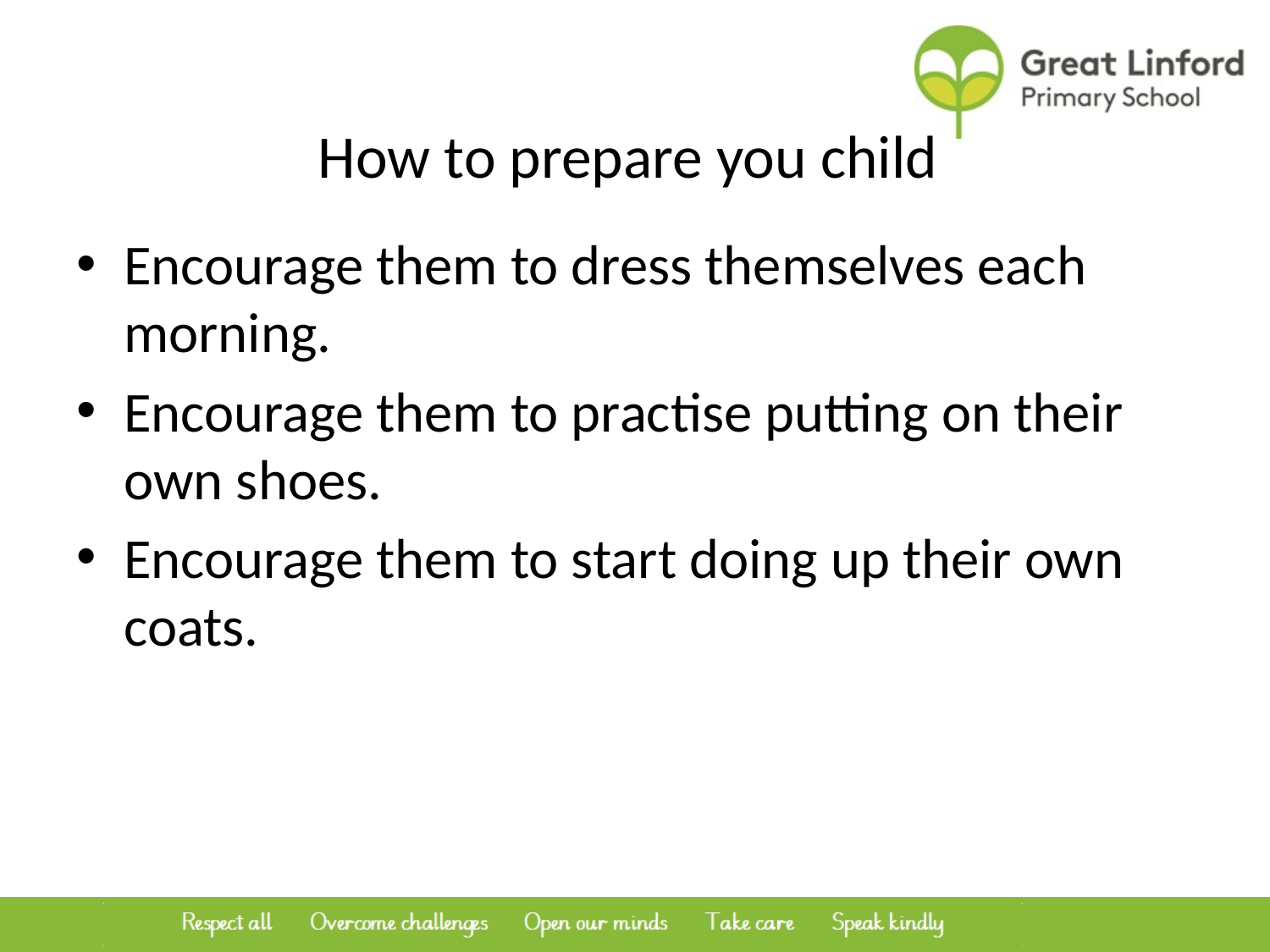

# How to prepare you child
Encourage them to dress themselves each morning.
Encourage them to practise putting on their own shoes.
Encourage them to start doing up their own coats.